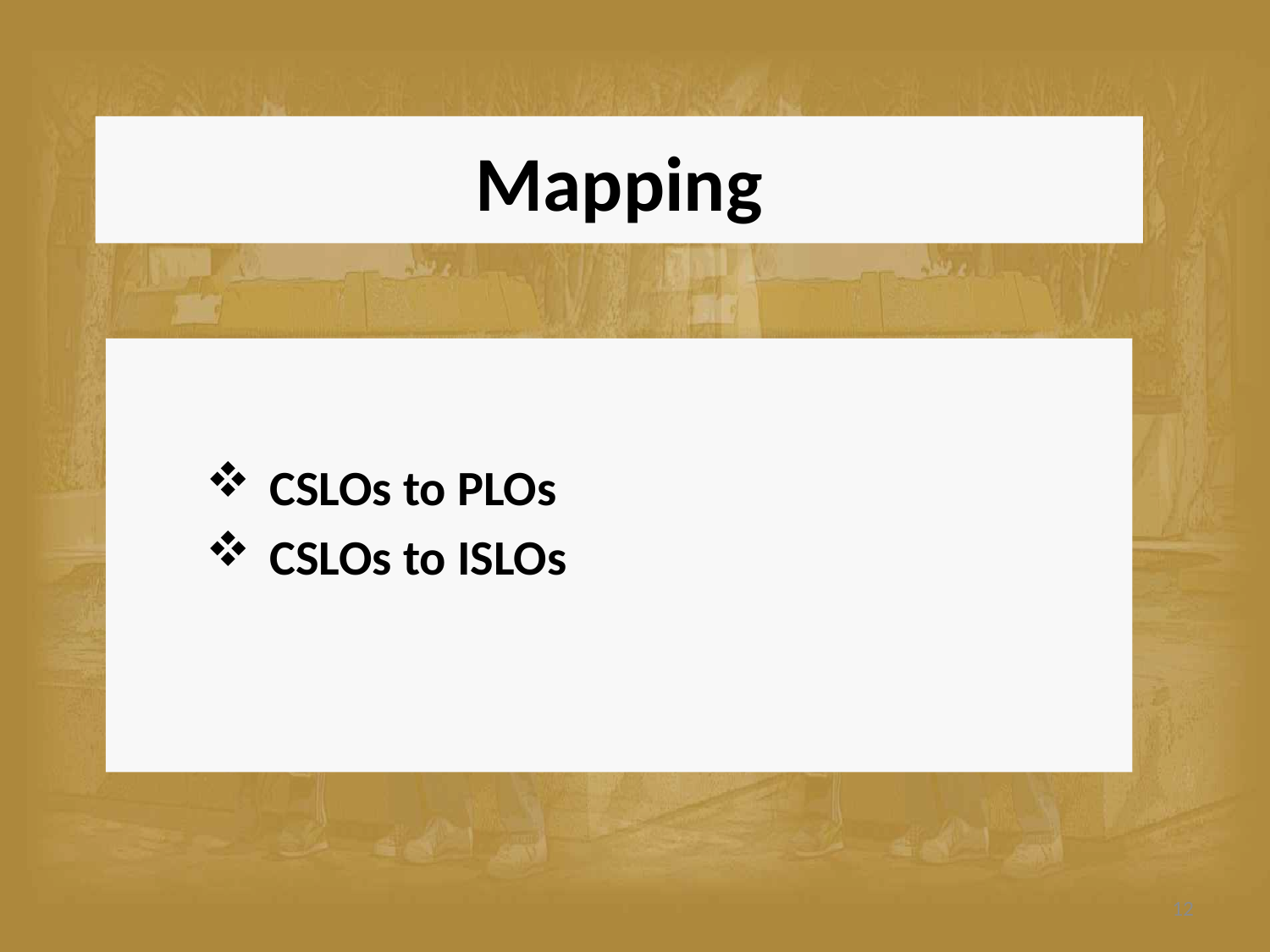

# Mapping

CSLOs to PLOs
CSLOs to ISLOs

12